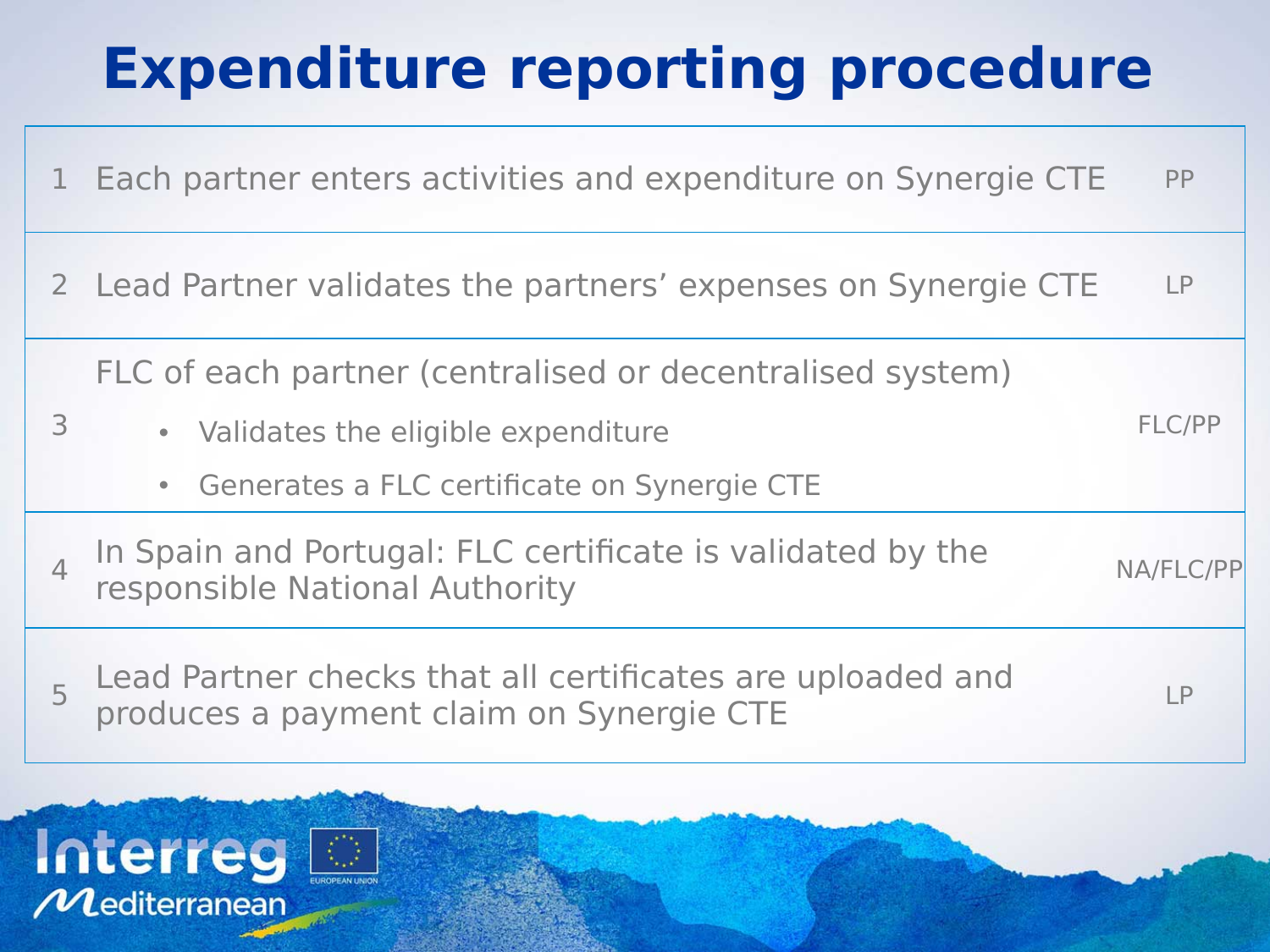

Expenditure reporting procedure
| 1 | Each partner enters activities and expenditure on Synergie CTE | PP |
| --- | --- | --- |
| 2 | Lead Partner validates the partners’ expenses on Synergie CTE | LP |
| 3 | FLC of each partner (centralised or decentralised system) | FLC/PP |
|  | Validates the eligible expenditure |  |
|  | Generates a FLC certificate on Synergie CTE |  |
| 4 | In Spain and Portugal: FLC certificate is validated by the responsible National Authority | NA/FLC/PP |
| 5 | Lead Partner checks that all certificates are uploaded and produces a payment claim on Synergie CTE | LP |